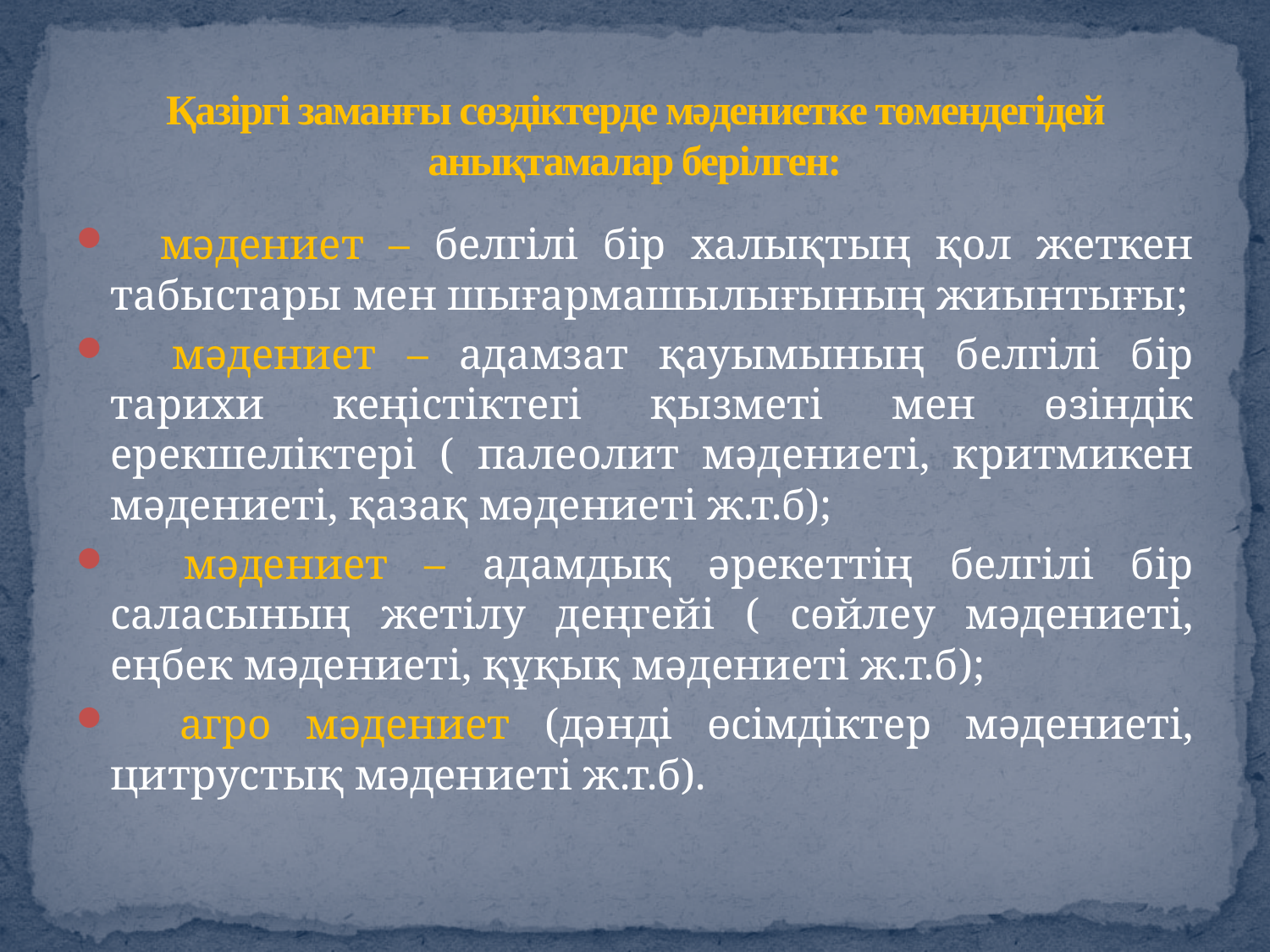

# Қазіргі заманғы сөздіктерде мәдениетке төмендегідей анықтамалар берілген:
  мәдениет – белгілі бір халықтың қол жеткен табыстары мен шығармашылығының жиынтығы;
  мәдениет – адамзат қауымының белгілі бір тарихи кеңістіктегі қызметі мен өзіндік ерекшеліктері ( палеолит мәдениеті, критмикен мәдениеті, қазақ мәдениеті ж.т.б);
  мәдениет – адамдық әрекеттің белгілі бір саласының жетілу деңгейі ( сөйлеу мәдениеті, еңбек мәдениеті, құқық мәдениеті ж.т.б);
  агро мәдениет (дәнді өсімдіктер мәдениеті, цитрустық мәдениеті ж.т.б).